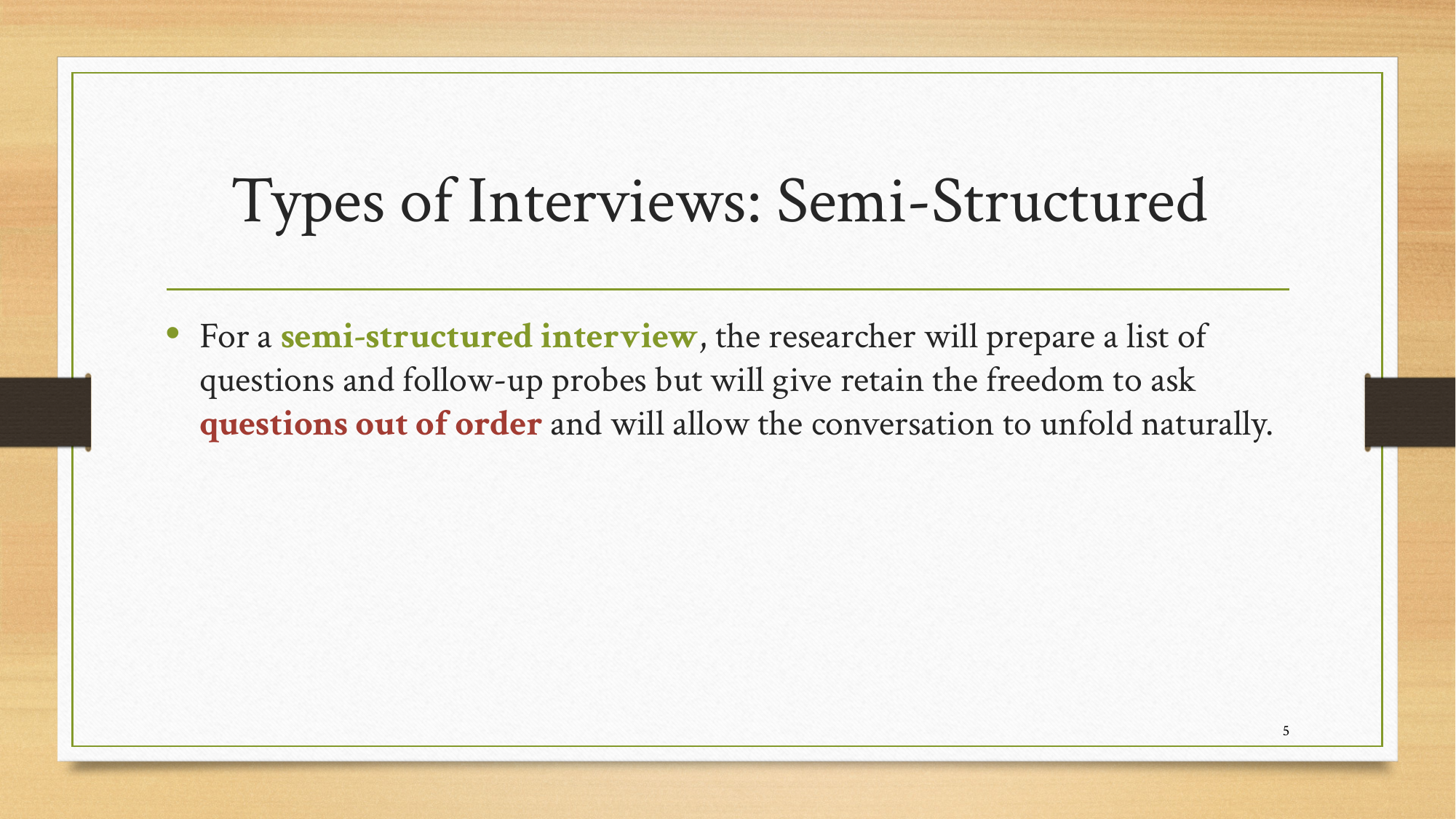

# Types of Interviews: Semi-Structured
For a semi-structured interview, the researcher will prepare a list of questions and follow-up probes but will give retain the freedom to ask questions out of order and will allow the conversation to unfold naturally.
5